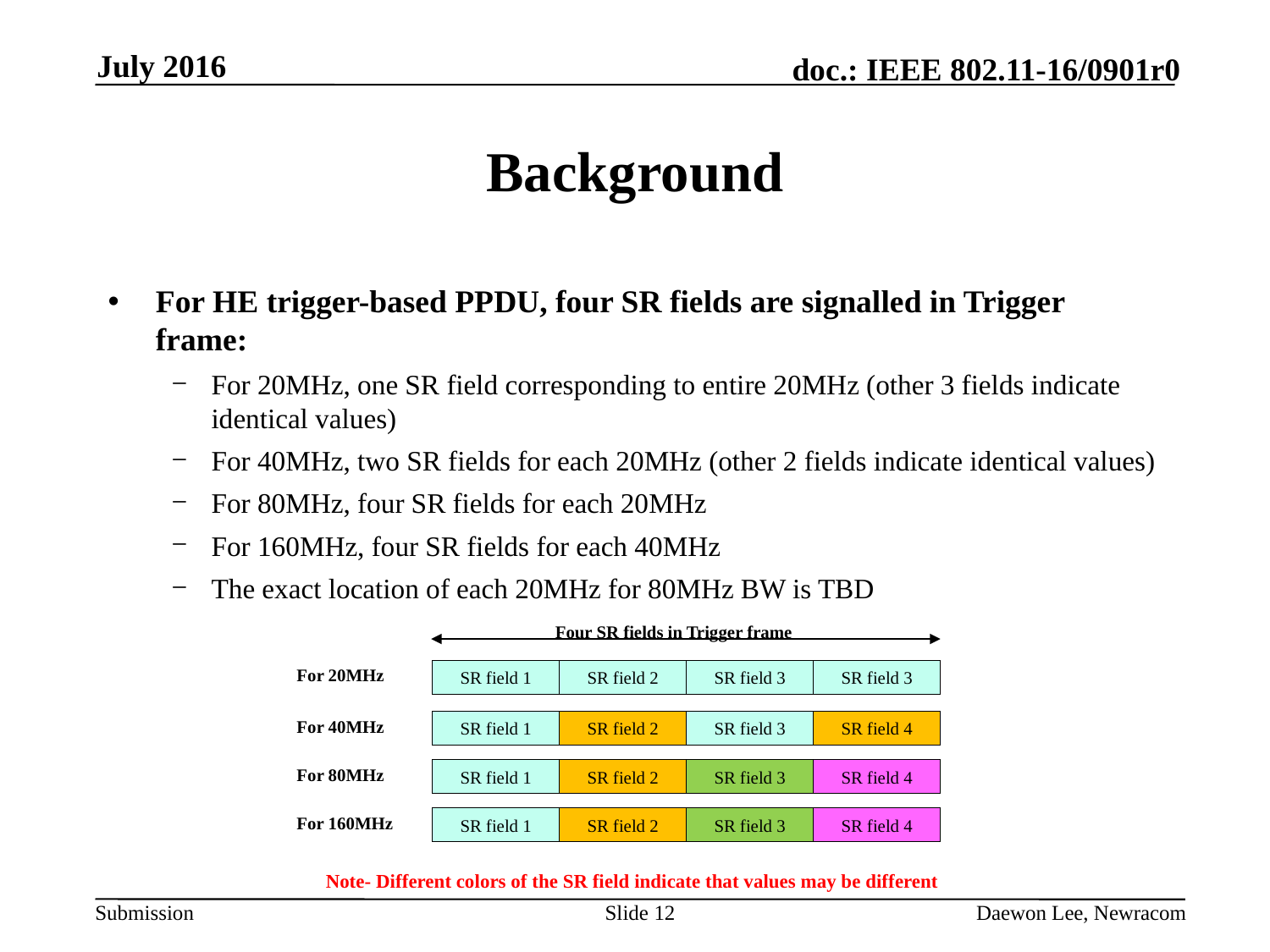

July 2016
# Background
For HE trigger-based PPDU, four SR fields are signalled in Trigger frame:
For 20MHz, one SR field corresponding to entire 20MHz (other 3 fields indicate identical values)
For 40MHz, two SR fields for each 20MHz (other 2 fields indicate identical values)
For 80MHz, four SR fields for each 20MHz
For 160MHz, four SR fields for each 40MHz
The exact location of each 20MHz for 80MHz BW is TBD
Four SR fields in Trigger frame
For 20MHz
SR field 3
SR field 3
SR field 2
SR field 1
For 40MHz
SR field 3
SR field 4
SR field 2
SR field 1
For 80MHz
SR field 3
SR field 4
SR field 2
SR field 1
For 160MHz
SR field 3
SR field 4
SR field 2
SR field 1
Note- Different colors of the SR field indicate that values may be different
Slide 12
Daewon Lee, Newracom